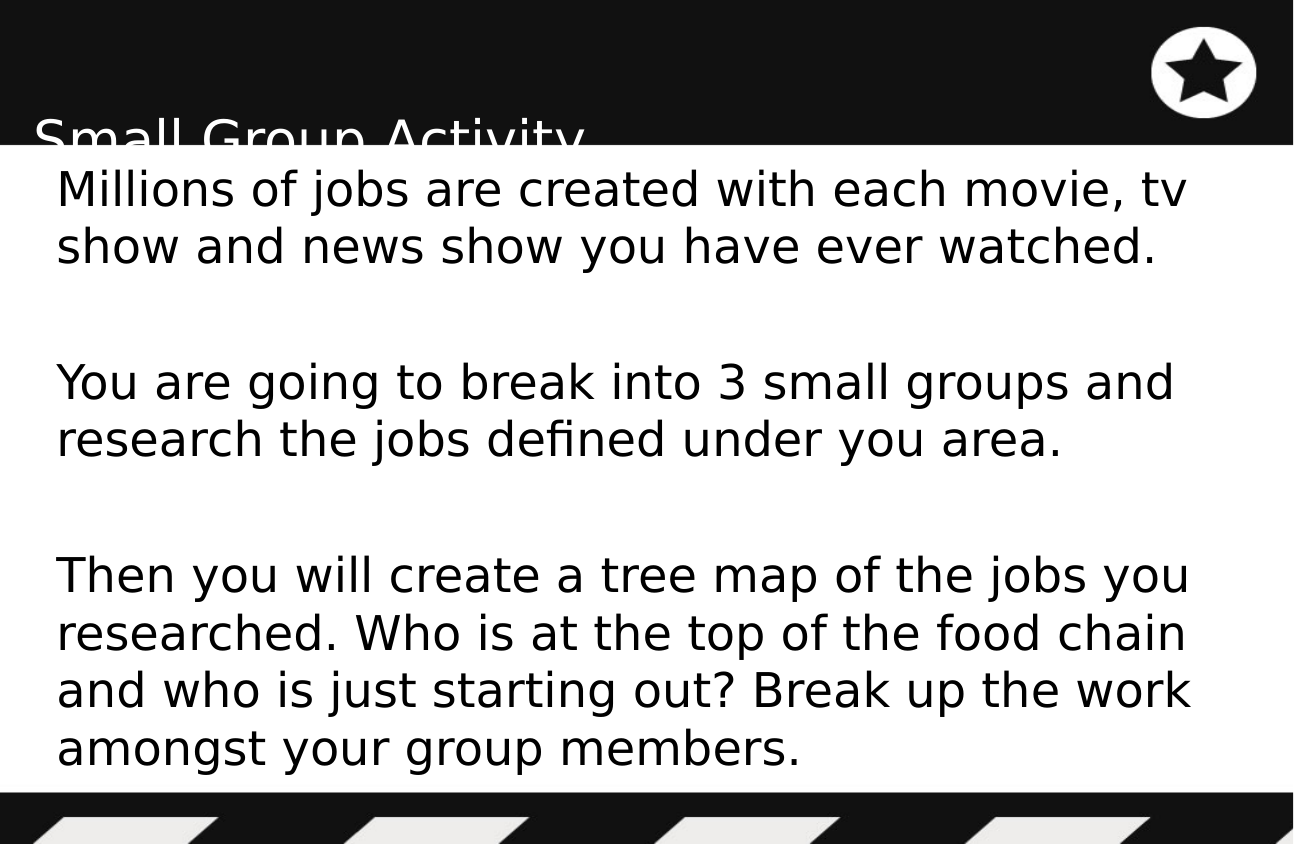

# Small Group Activity
Millions of jobs are created with each movie, tv show and news show you have ever watched.

You are going to break into 3 small groups and research the jobs defined under you area.

Then you will create a tree map of the jobs you researched. Who is at the top of the food chain and who is just starting out? Break up the work amongst your group members.